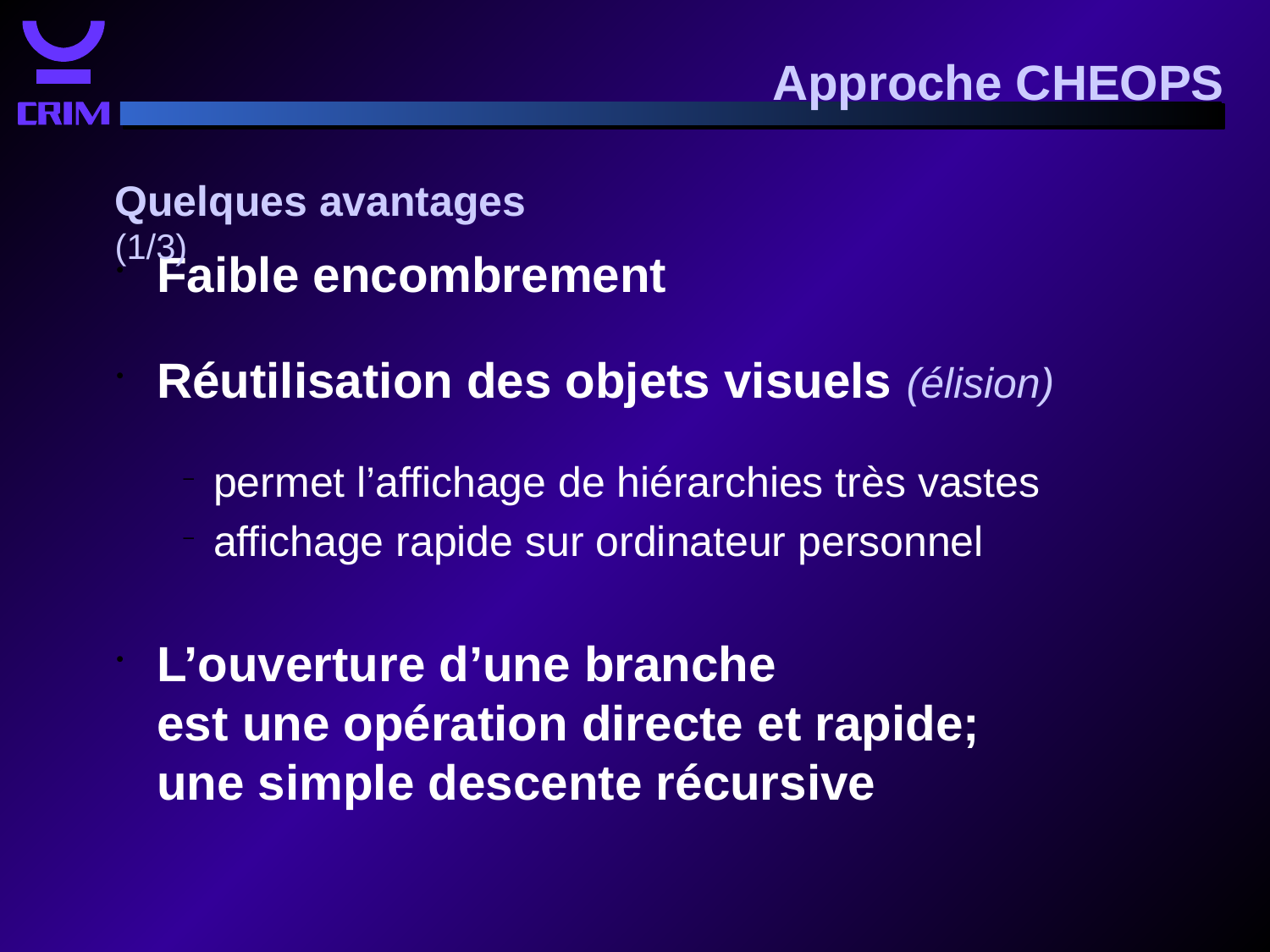

Approche CHEOPS
Quelques avantages (1/3)
Faible encombrement
Réutilisation des objets visuels (élision)
permet l’affichage de hiérarchies très vastes
affichage rapide sur ordinateur personnel

L’ouverture d’une branche
est une opération directe et rapide;
une simple descente récursive